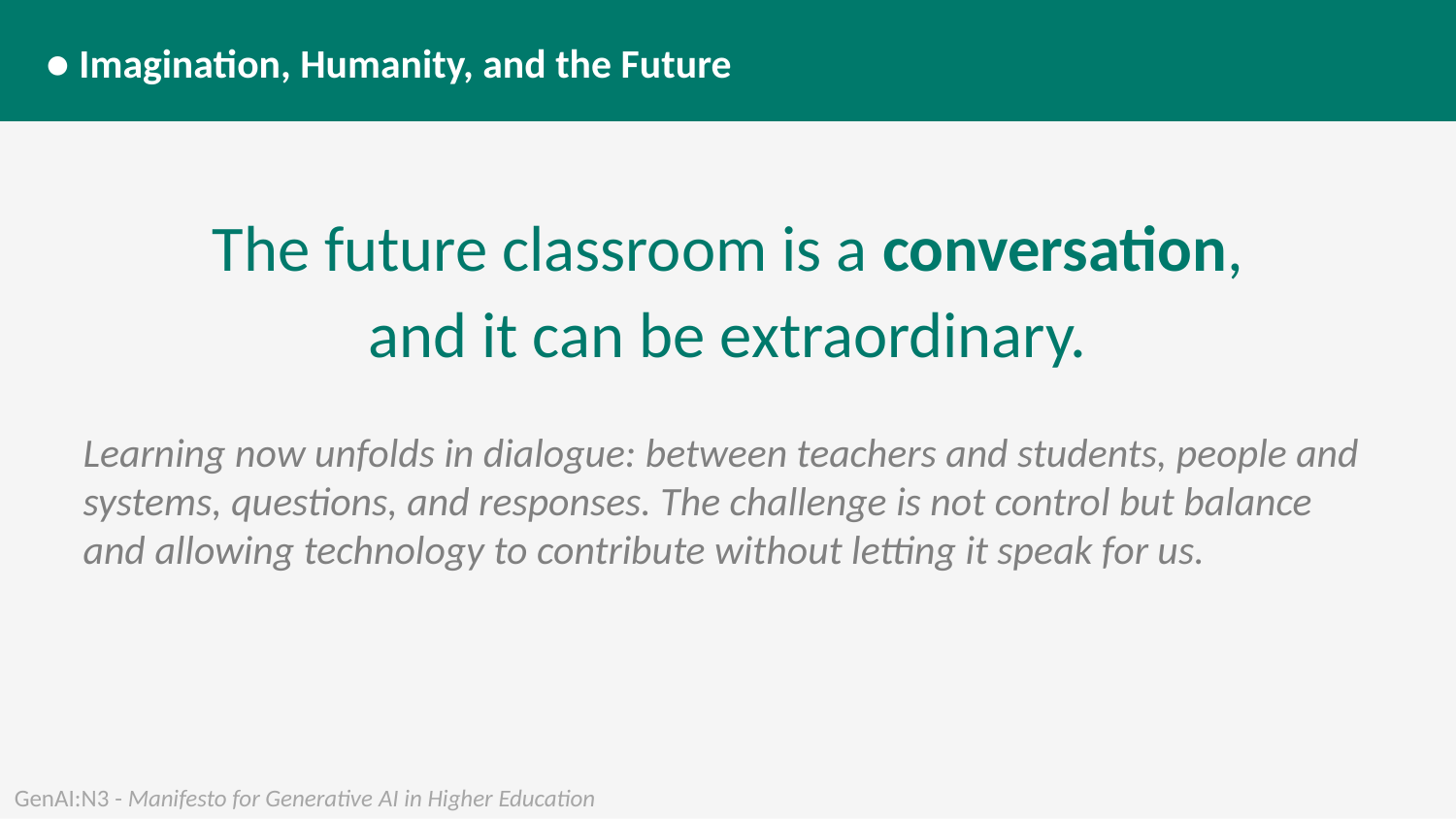

● Imagination, Humanity, and the Future
The future classroom is a conversation, and it can be extraordinary.
Learning now unfolds in dialogue: between teachers and students, people and systems, questions, and responses. The challenge is not control but balance and allowing technology to contribute without letting it speak for us.